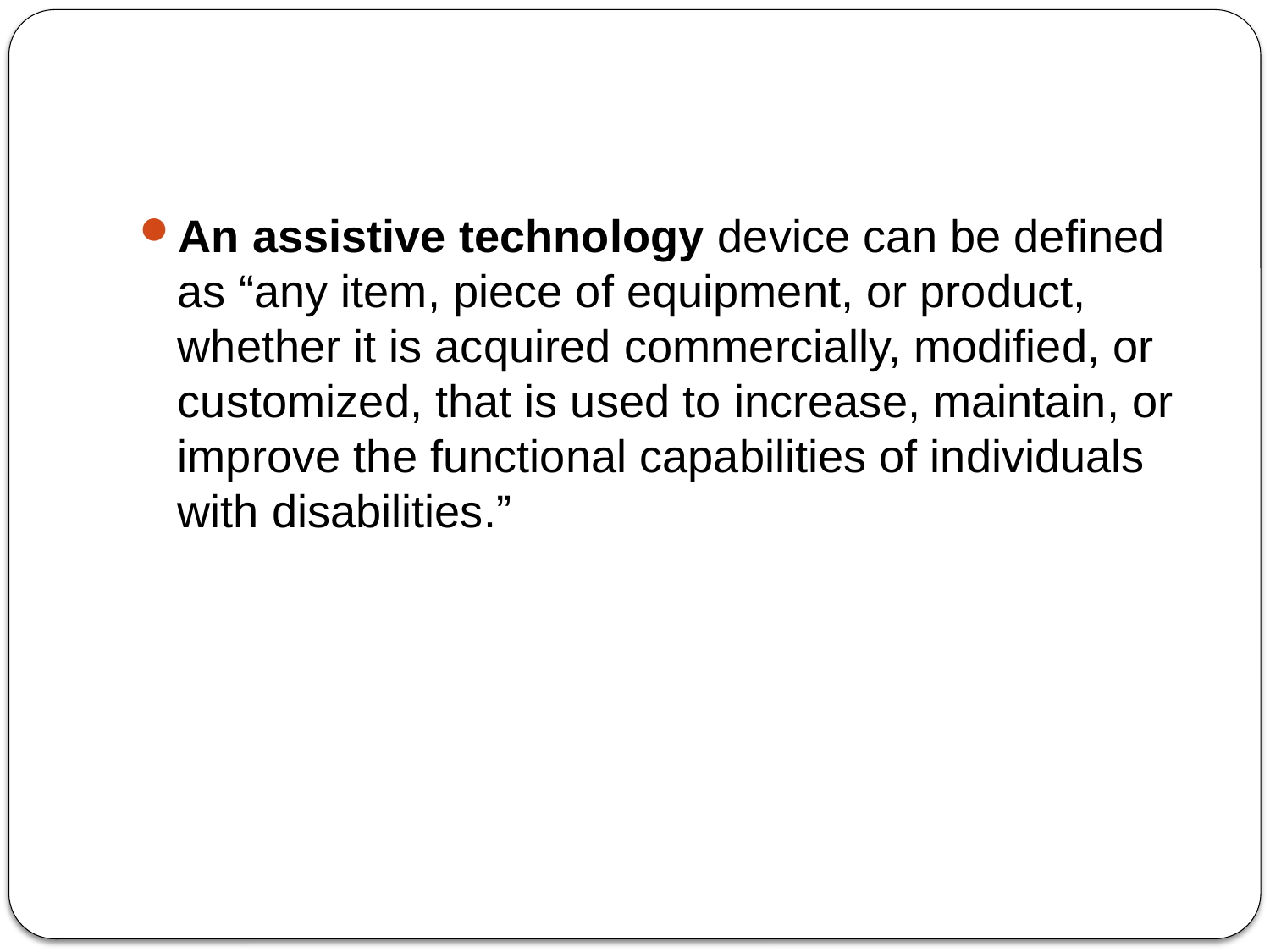

#
An assistive technology device can be defined as “any item, piece of equipment, or product, whether it is acquired commercially, modified, or customized, that is used to increase, maintain, or improve the functional capabilities of individuals with disabilities.”